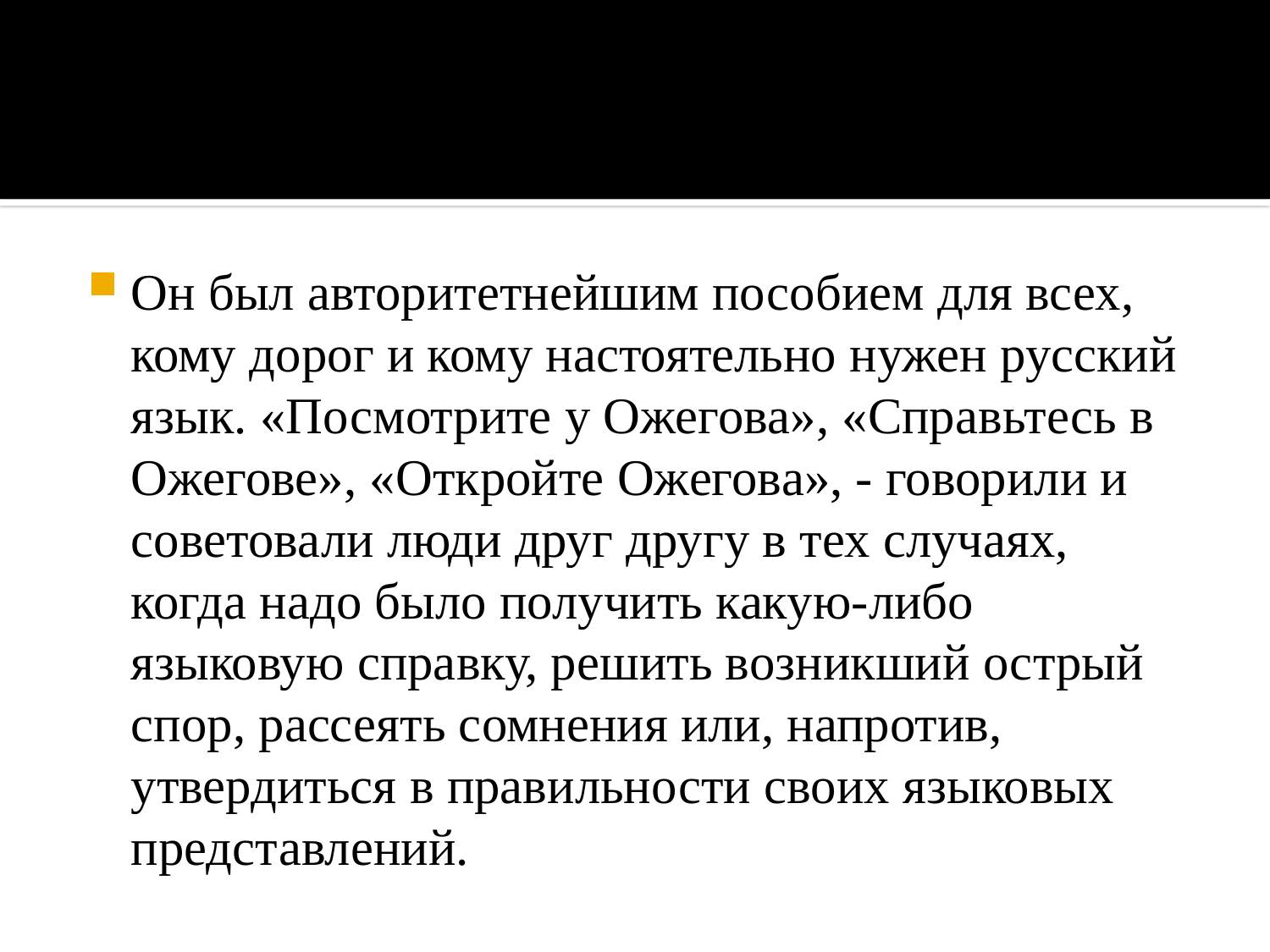

Он был авторитетнейшим пособием для всех, кому дорог и кому настоятельно нужен русский язык. «Посмотрите у Ожегова», «Справьтесь в Ожегове», «Откройте Ожегова», - говорили и советовали люди друг другу в тех случаях, когда надо было получить какую-либо языковую справку, решить возникший острый спор, рассеять сомнения или, напротив, утвердиться в правильности своих языковых представлений.